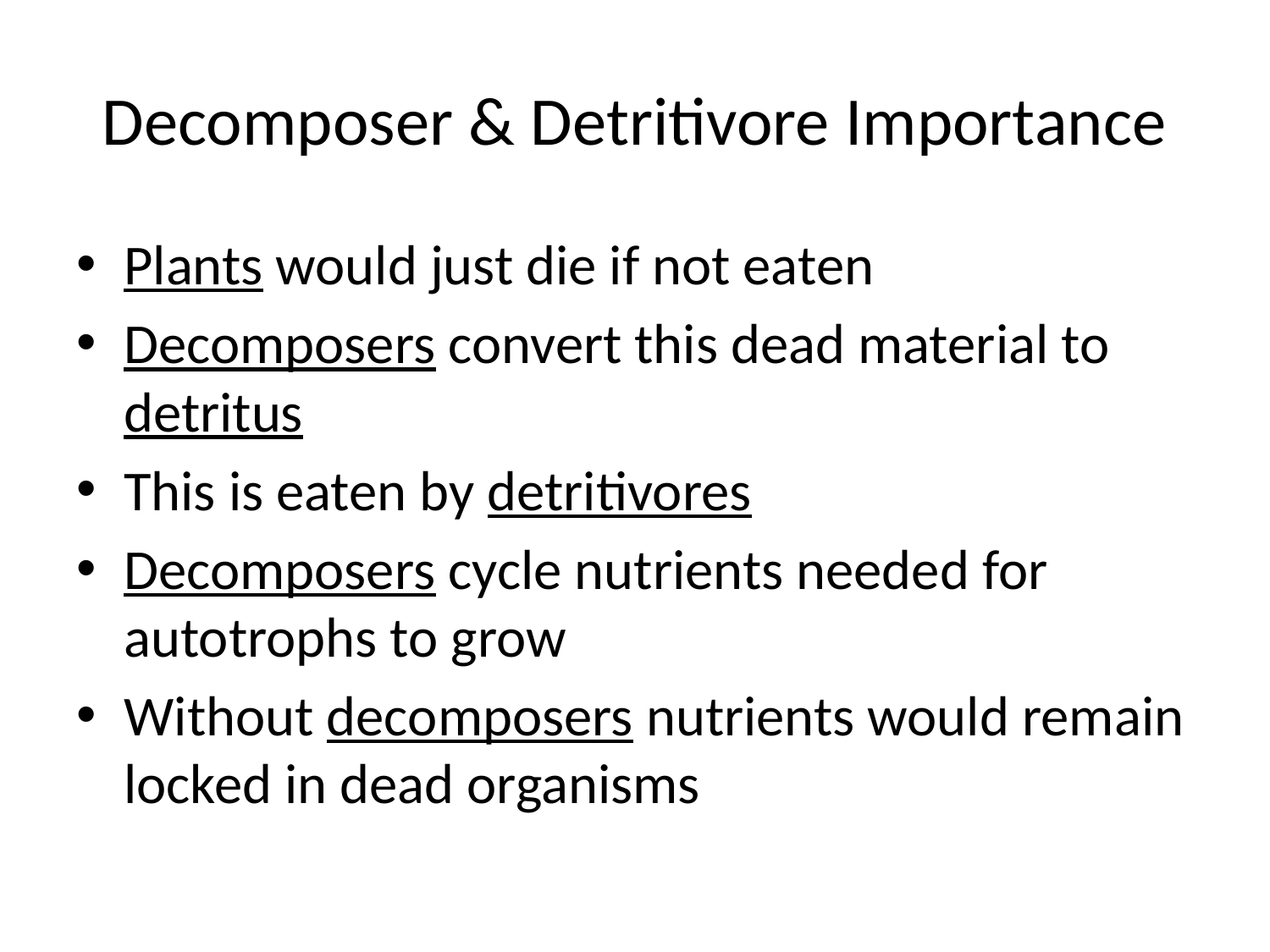

# Decomposer & Detritivore Importance
Plants would just die if not eaten
Decomposers convert this dead material to detritus
This is eaten by detritivores
Decomposers cycle nutrients needed for autotrophs to grow
Without decomposers nutrients would remain locked in dead organisms